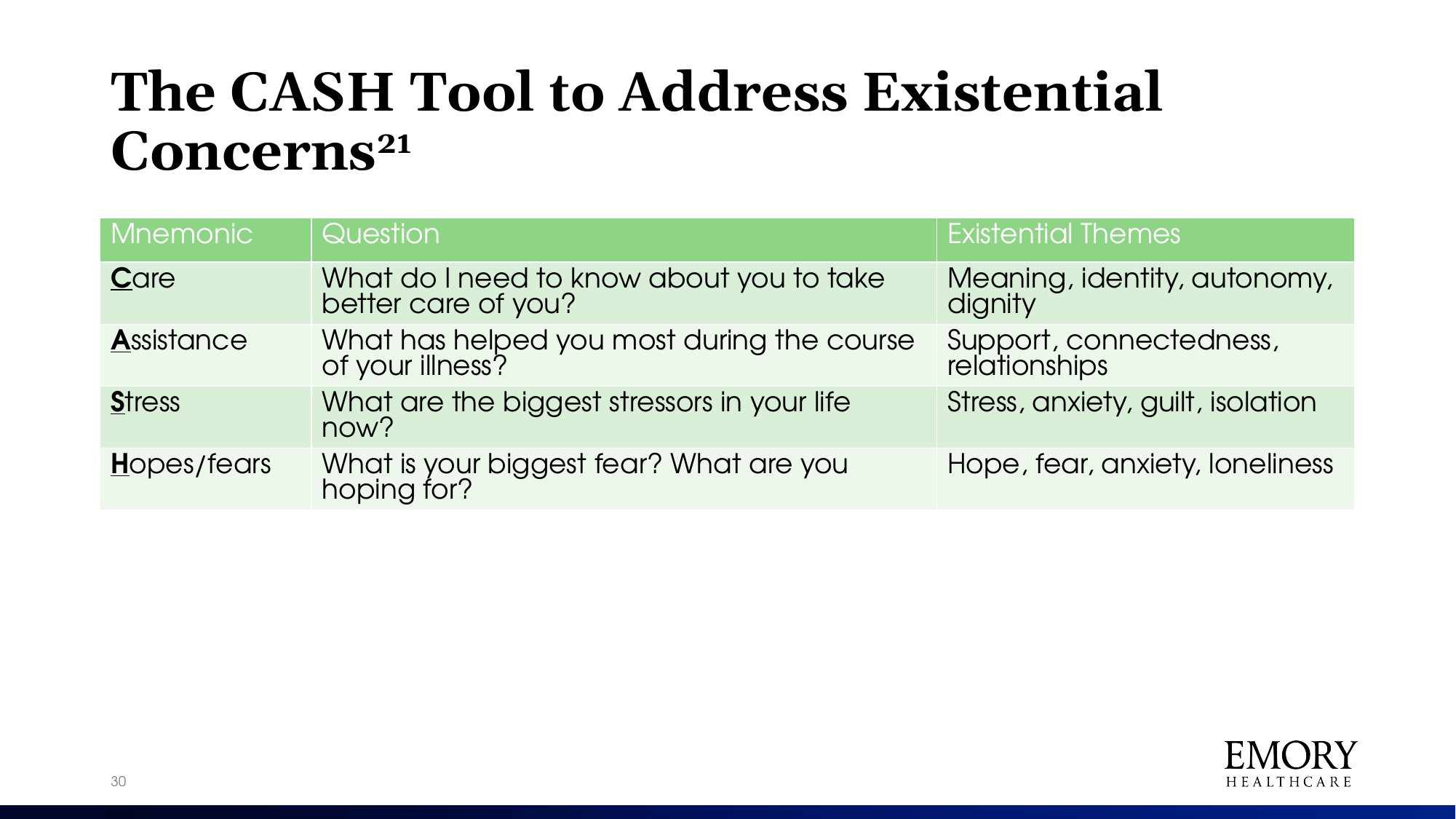

# The CASH Tool to Address Existential Concerns21
| Mnemonic | Question | Existential Themes |
| --- | --- | --- |
| Care | What do I need to know about you to take better care of you? | Meaning, identity, autonomy, dignity |
| Assistance | What has helped you most during the course of your illness? | Support, connectedness, relationships |
| Stress | What are the biggest stressors in your life now? | Stress, anxiety, guilt, isolation |
| Hopes/fears | What is your biggest fear? What are you hoping for? | Hope, fear, anxiety, loneliness |